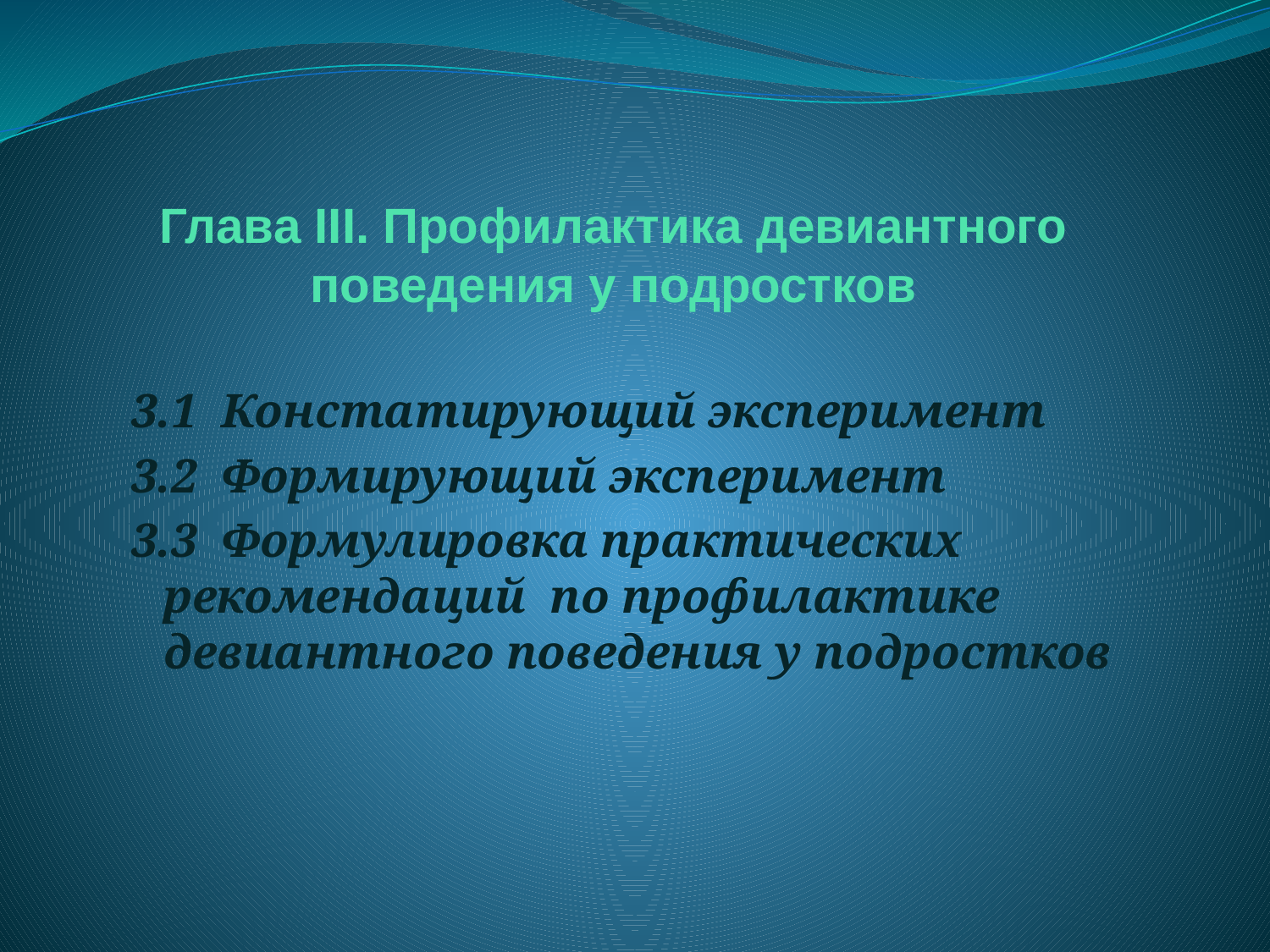

# Глава III. Профилактика девиантного поведения у подростков
3.1  Констатирующий эксперимент
3.2  Формирующий эксперимент
3.3  Формулировка практических рекомендаций  по профилактике девиантного поведения у подростков